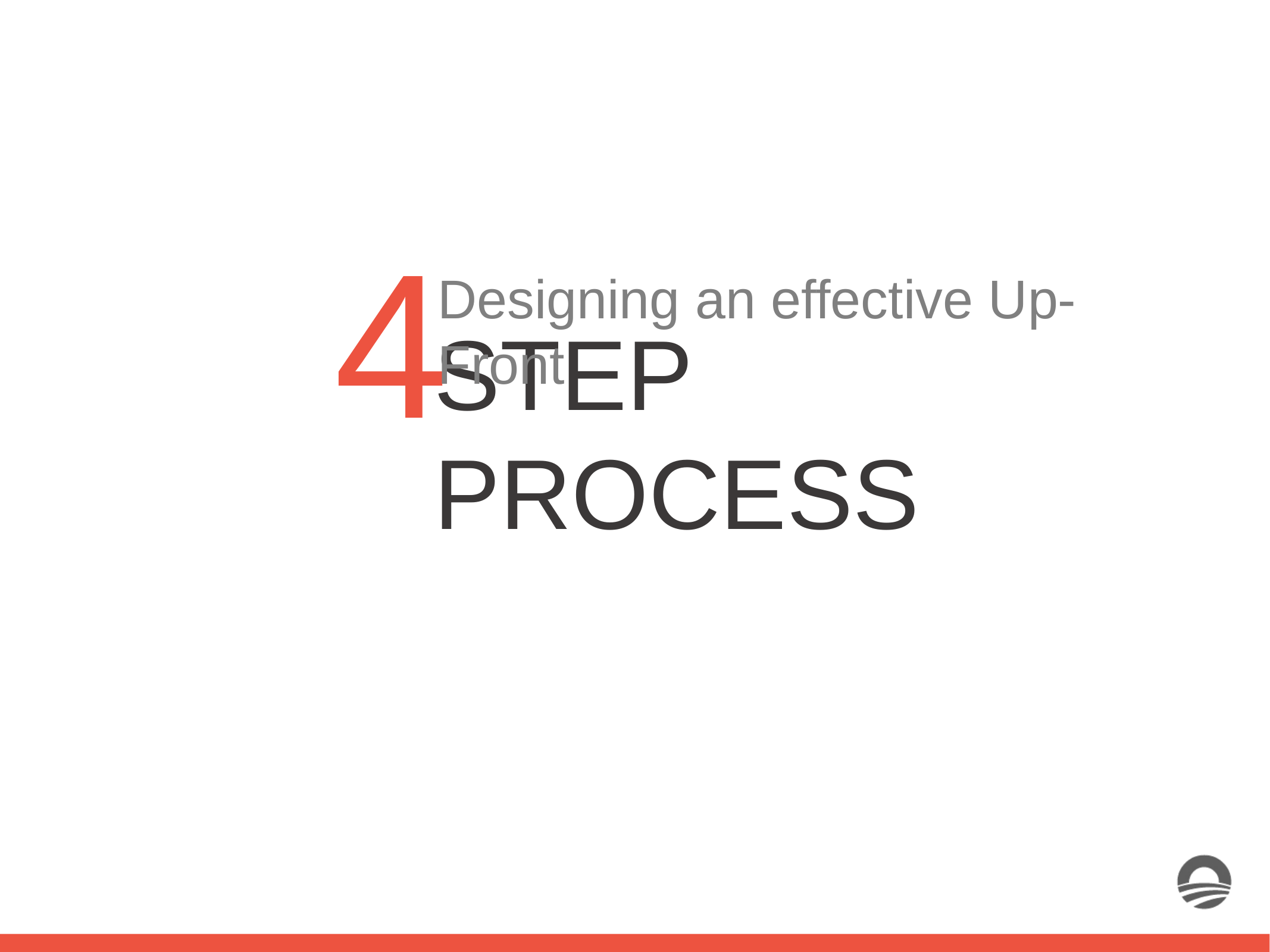

Designing an effective Up-Front
4
STEP PROCESS